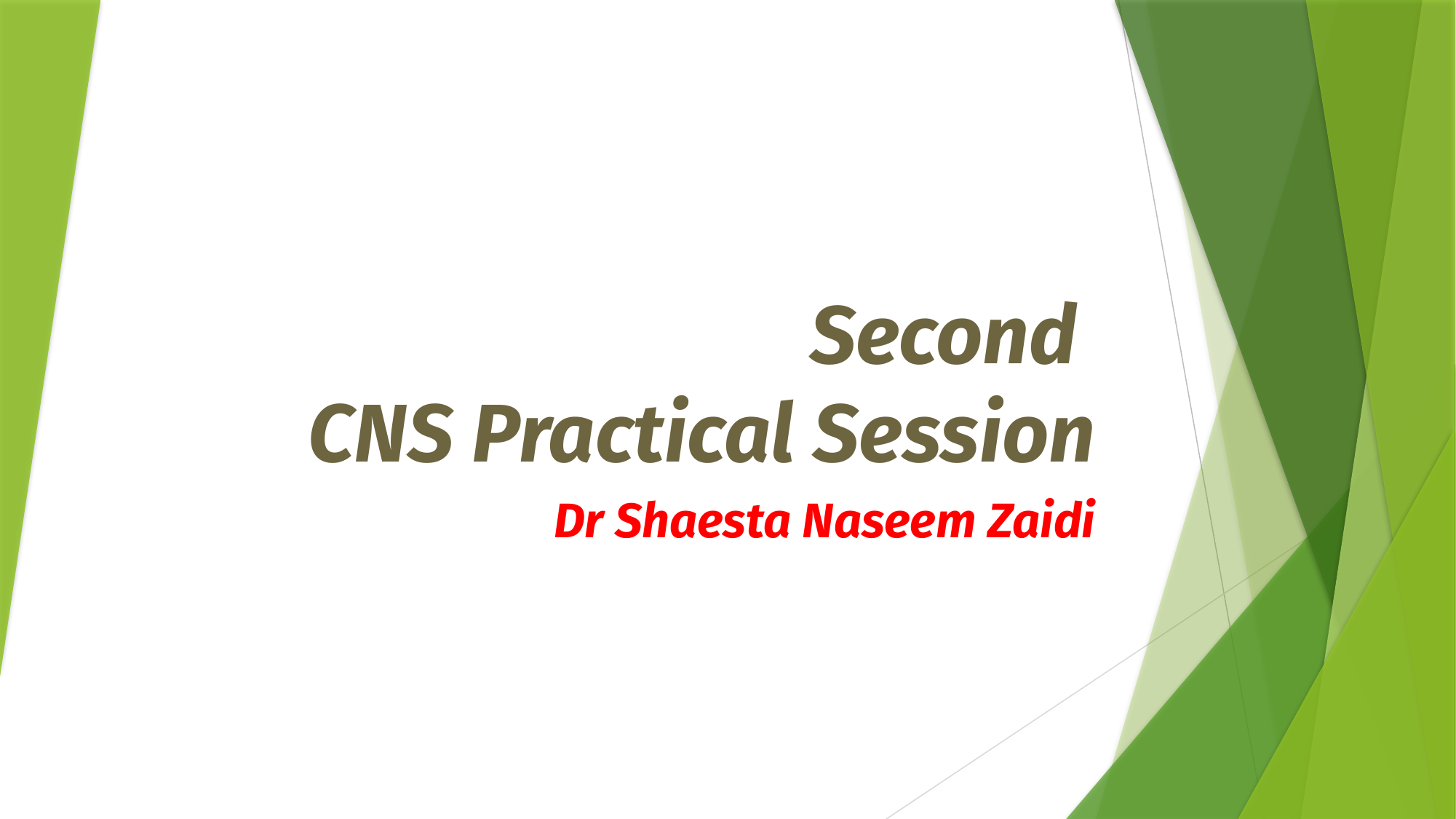

# Second CNS Practical Session
Dr Shaesta Naseem Zaidi